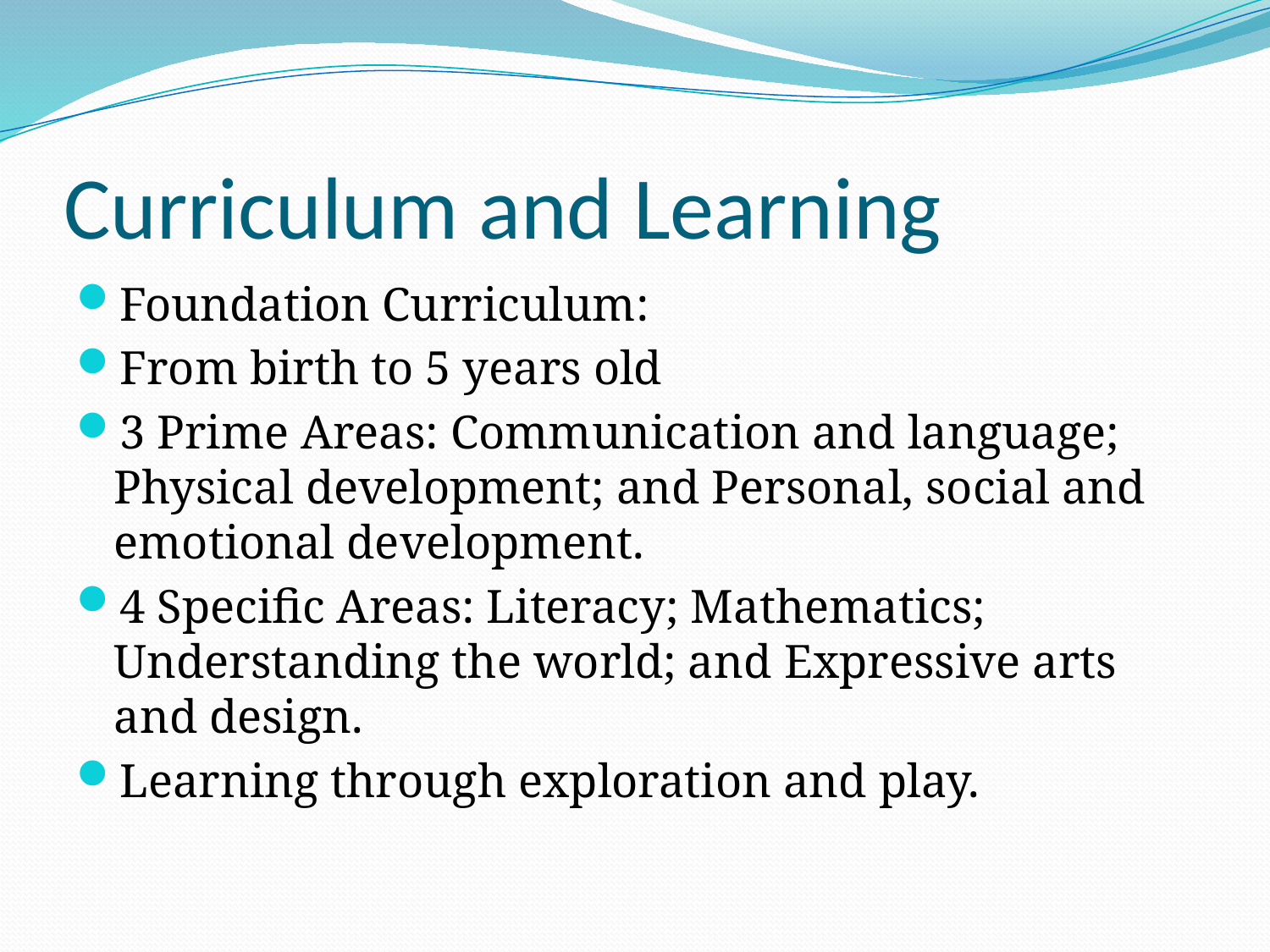

# Curriculum and Learning
Foundation Curriculum:
From birth to 5 years old
3 Prime Areas: Communication and language; Physical development; and Personal, social and emotional development.
4 Specific Areas: Literacy; Mathematics; Understanding the world; and Expressive arts and design.
Learning through exploration and play.